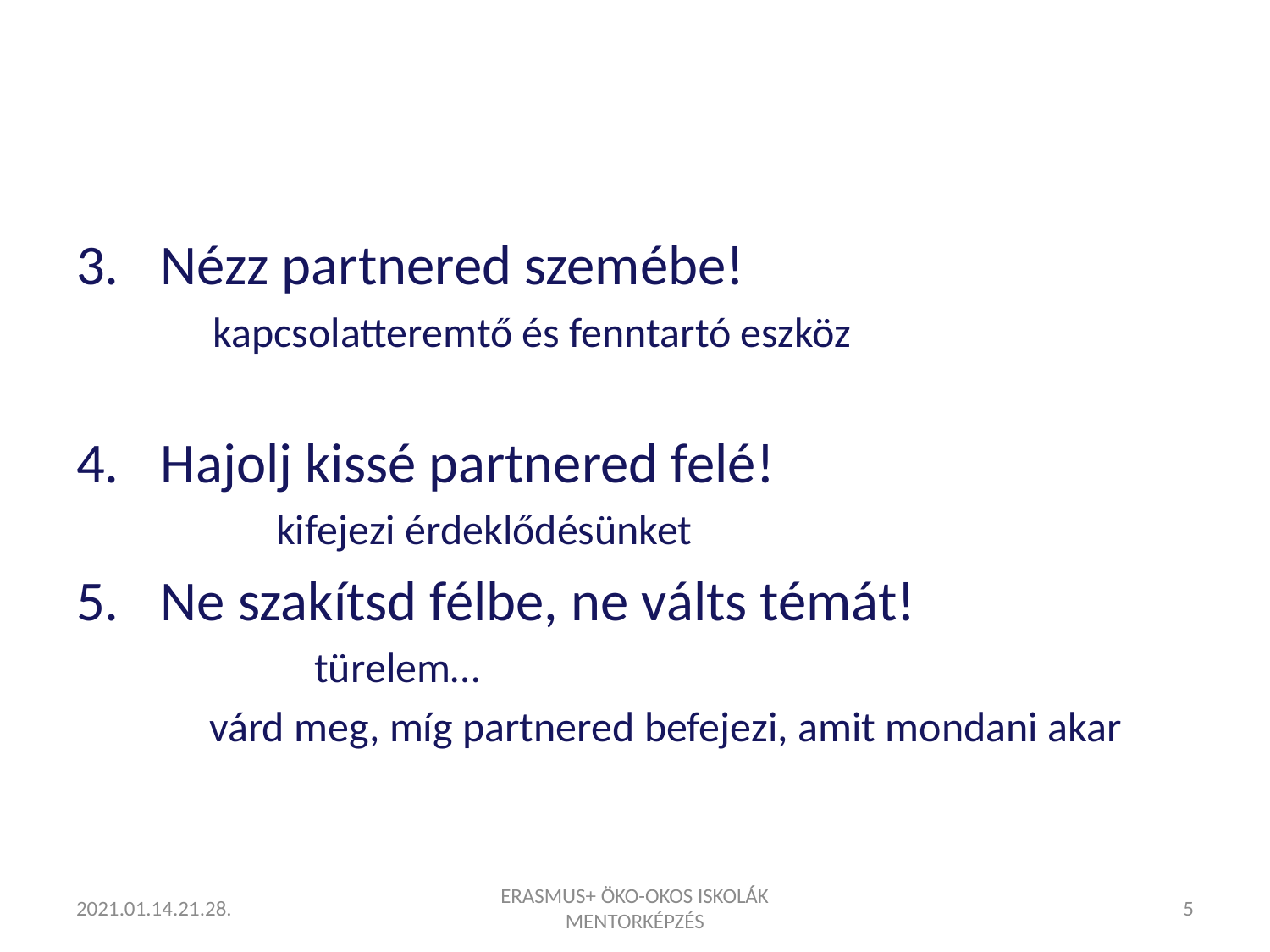

#
Nézz partnered szemébe!
                 kapcsolatteremtő és fenntartó eszköz

Hajolj kissé partnered felé!
                     kifejezi érdeklődésünket
Ne szakítsd félbe, ne válts témát!
                         türelem…
              várd meg, míg partnered befejezi, amit mondani akar

2021.01.14.21.28.
ERASMUS+ ÖKO-OKOS ISKOLÁK MENTORKÉPZÉS
5